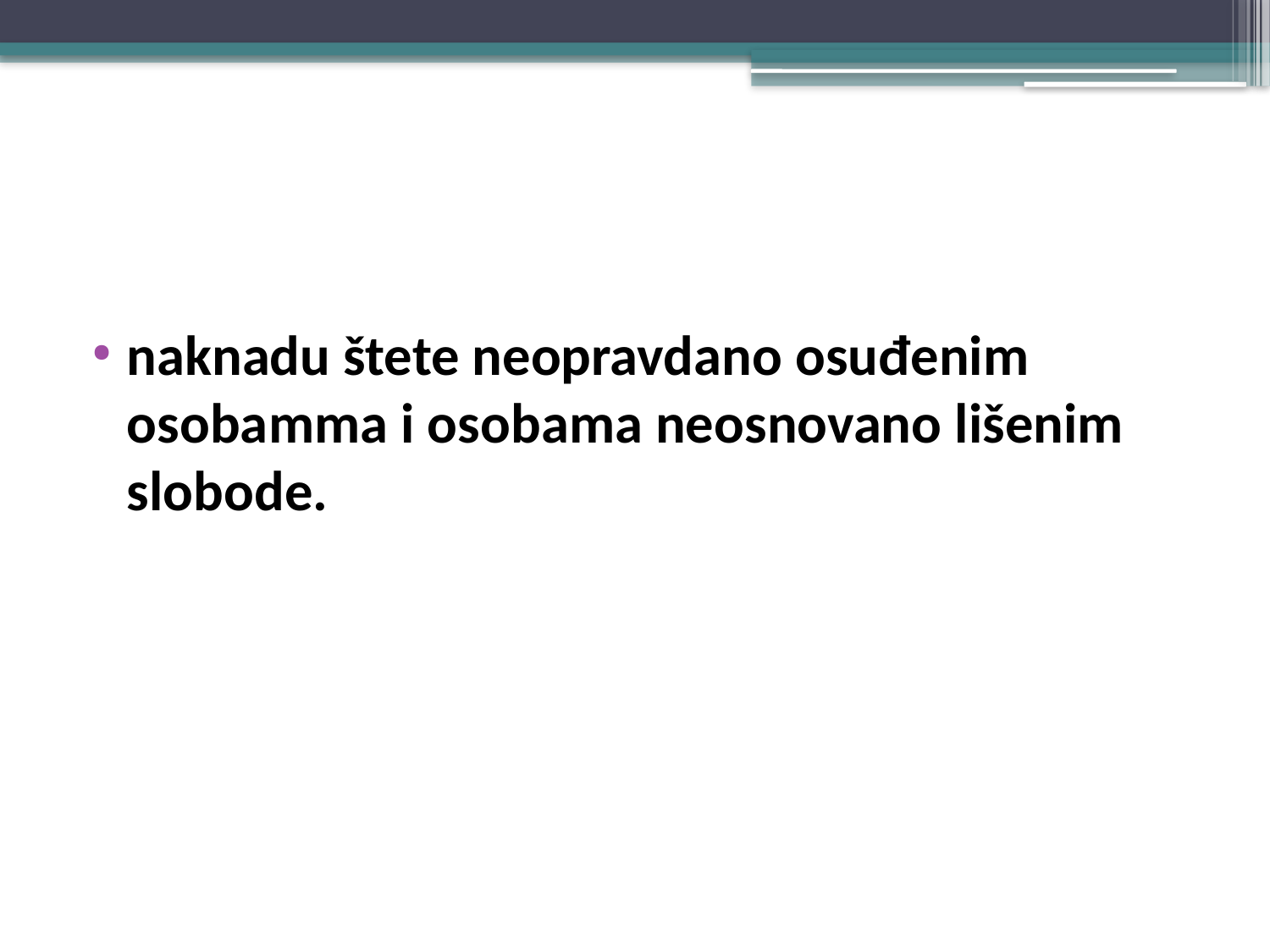

#
naknadu štete neopravdano osuđenim osobamma i osobama neosnovano lišenim slobode.